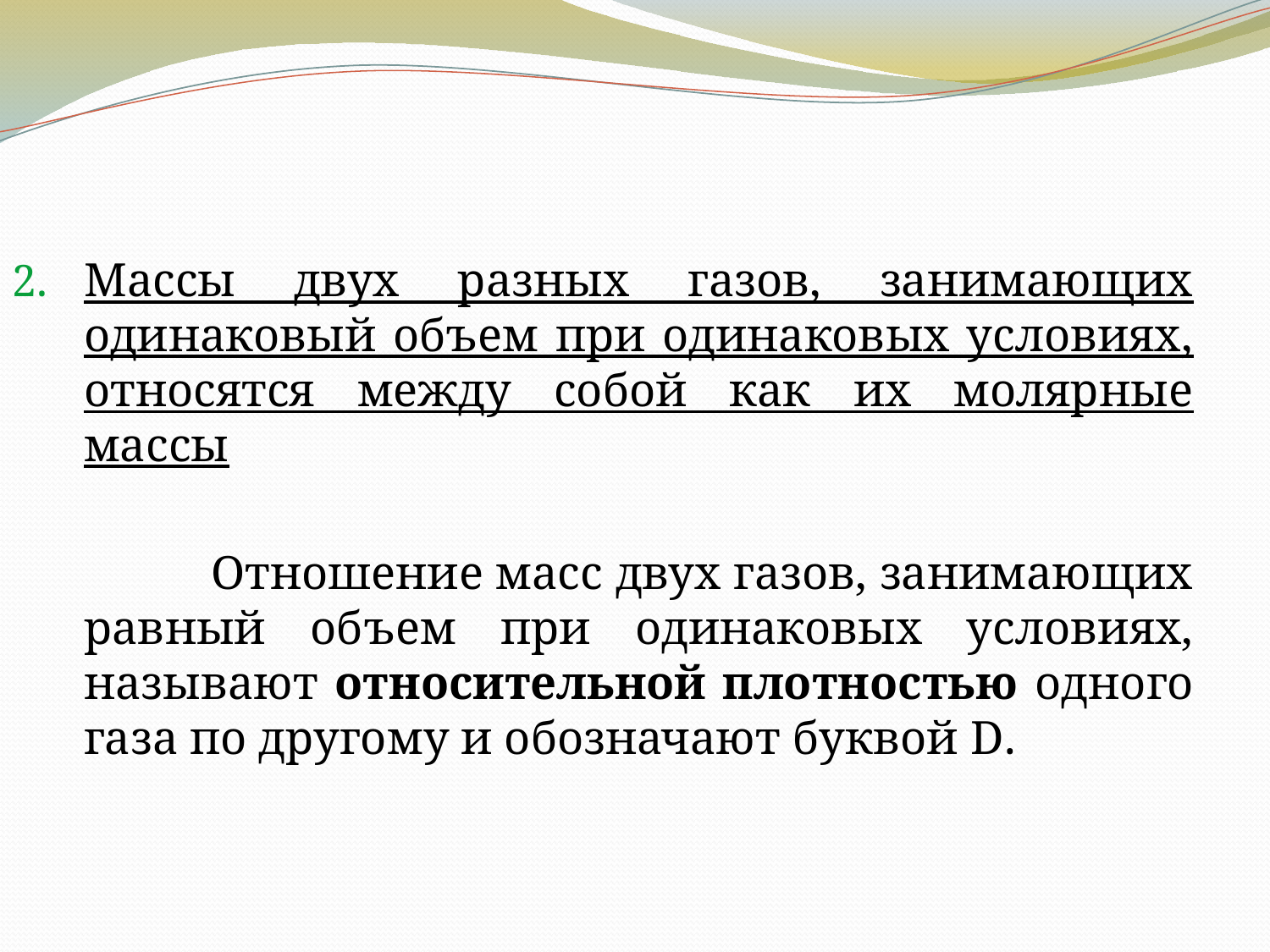

Массы двух разных газов, занимающих одинаковый объем при одинаковых условиях, относятся между собой как их молярные массы

		Отношение масс двух газов, занимающих равный объем при одинаковых условиях, называют относительной плотностью одного газа по другому и обозначают буквой D.